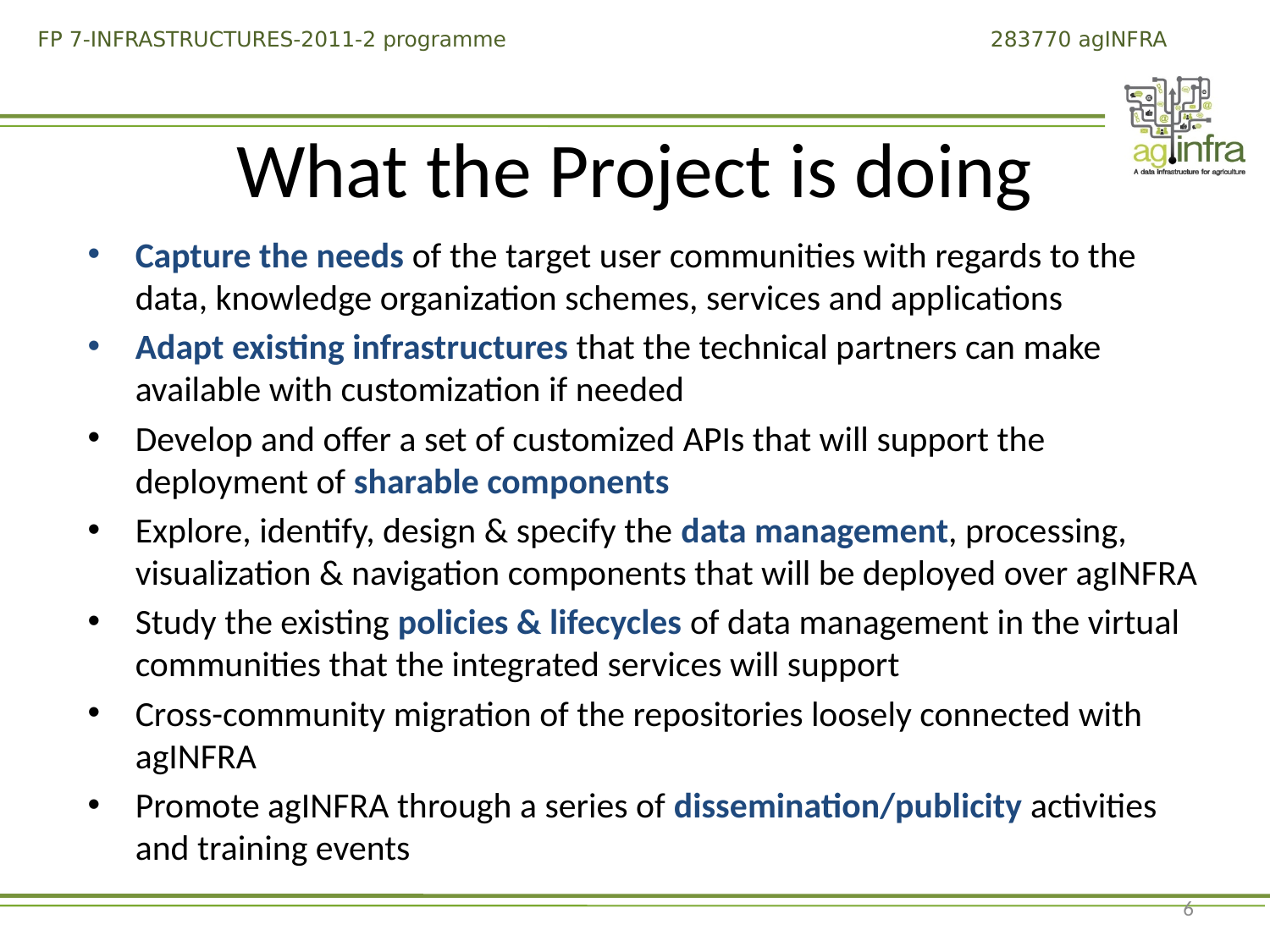

# What the Project is doing
Capture the needs of the target user communities with regards to the data, knowledge organization schemes, services and applications
Adapt existing infrastructures that the technical partners can make available with customization if needed
Develop and offer a set of customized APIs that will support the deployment of sharable components
Explore, identify, design & specify the data management, processing, visualization & navigation components that will be deployed over agINFRA
Study the existing policies & lifecycles of data management in the virtual communities that the integrated services will support
Cross-community migration of the repositories loosely connected with agINFRA
Promote agINFRA through a series of dissemination/publicity activities and training events

6